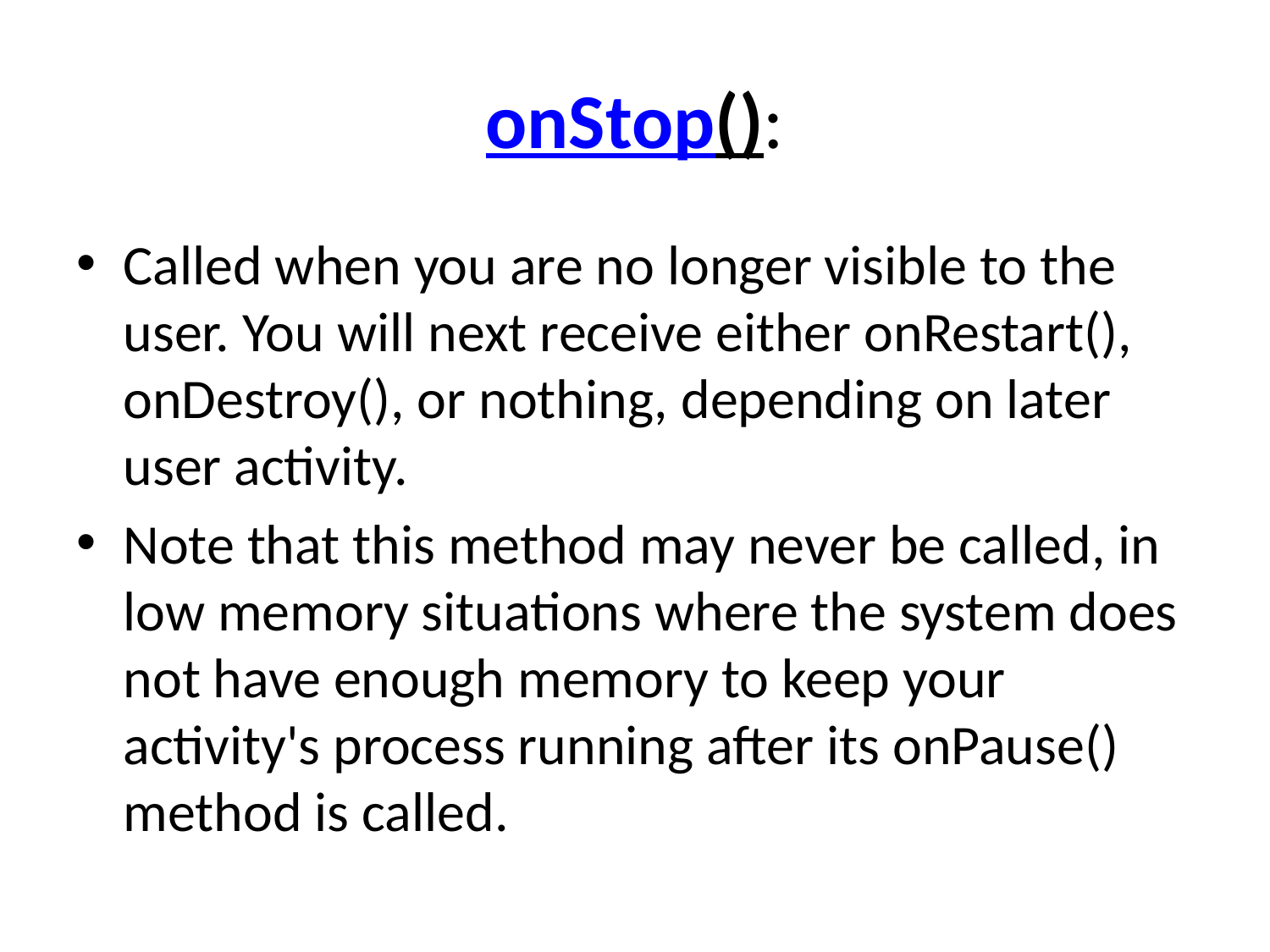

# onStop():
Called when you are no longer visible to the user. You will next receive either onRestart(), onDestroy(), or nothing, depending on later user activity.
Note that this method may never be called, in low memory situations where the system does not have enough memory to keep your activity's process running after its onPause() method is called.